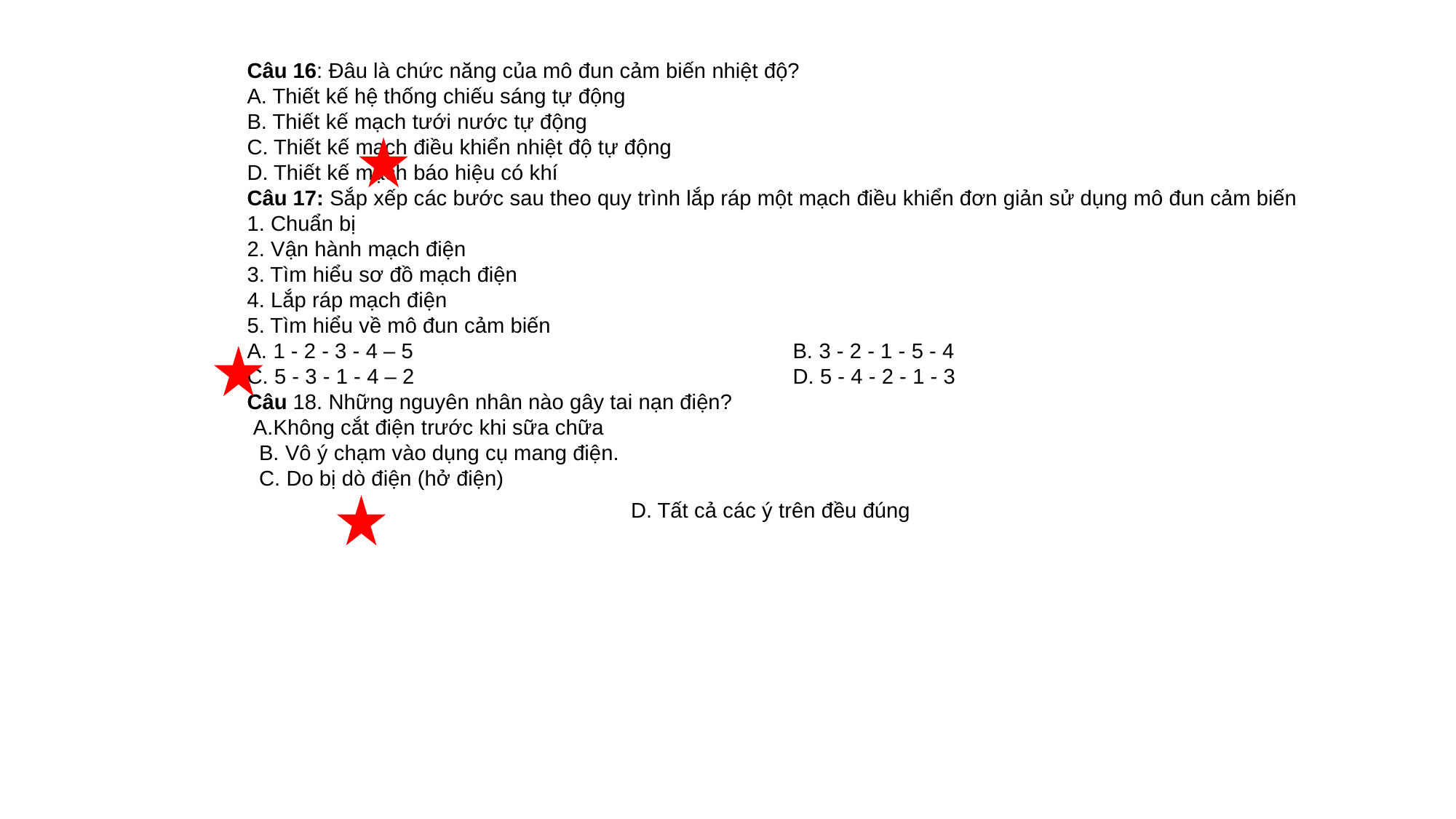

Câu 16: Đâu là chức năng của mô đun cảm biến nhiệt độ?
A. Thiết kế hệ thống chiếu sáng tự động
B. Thiết kế mạch tưới nước tự động
C. Thiết kế mạch điều khiển nhiệt độ tự động
D. Thiết kế mạch báo hiệu có khí
Câu 17: Sắp xếp các bước sau theo quy trình lắp ráp một mạch điều khiển đơn giản sử dụng mô đun cảm biến
1. Chuẩn bị
2. Vận hành mạch điện
3. Tìm hiểu sơ đồ mạch điện
4. Lắp ráp mạch điện
5. Tìm hiểu về mô đun cảm biến
A. 1 - 2 - 3 - 4 – 5				B. 3 - 2 - 1 - 5 - 4
C. 5 - 3 - 1 - 4 – 2				D. 5 - 4 - 2 - 1 - 3
Câu 18. Những nguyên nhân nào gây tai nạn điện?
 A.Không cắt điện trước khi sữa chữa
  B. Vô ý chạm vào dụng cụ mang điện.
  C. Do bị dò điện (hở điện)

   D. Tất cả các ý trên đều đúng